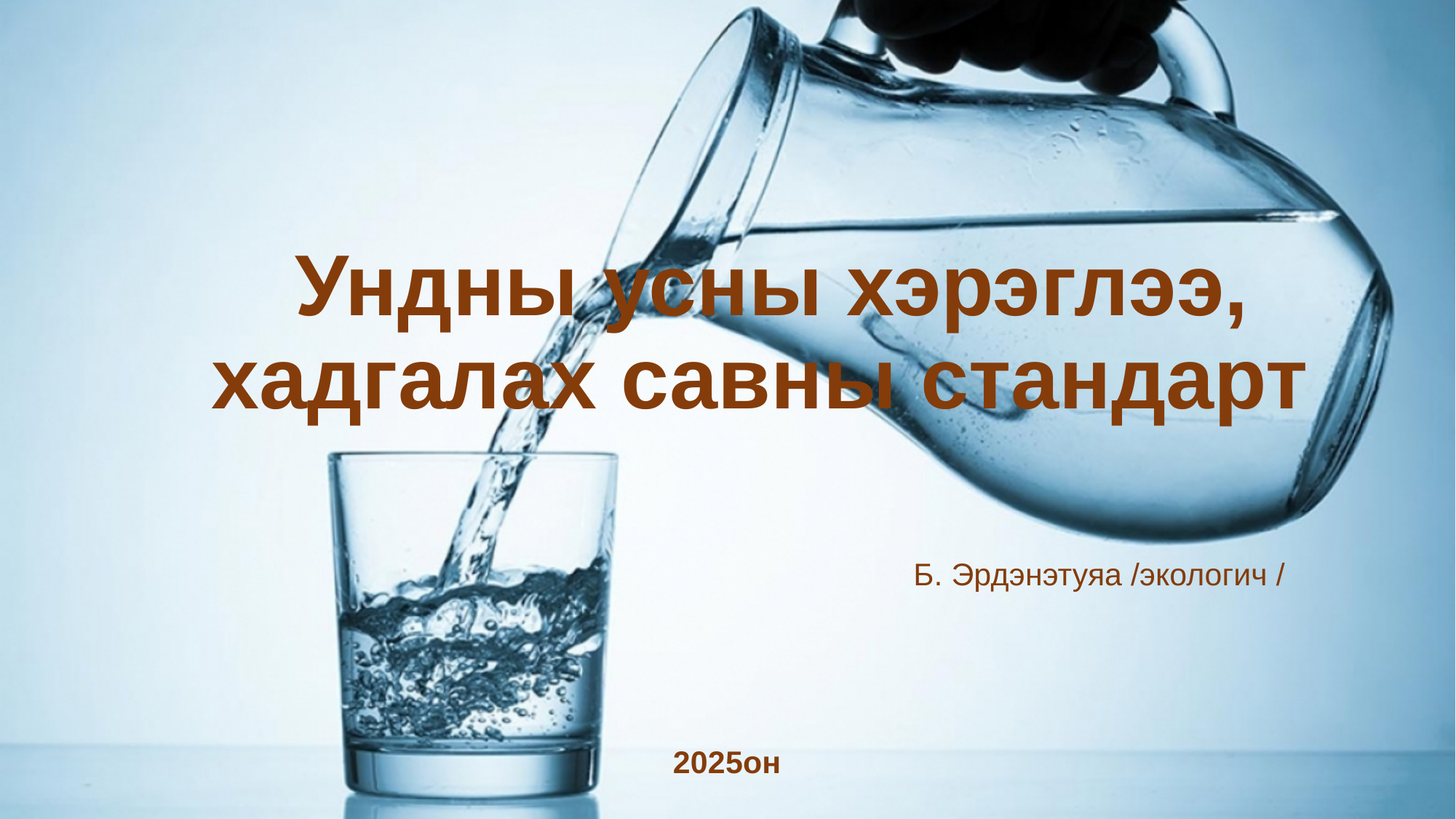

# Ундны усны хэрэглээ, хадгалах савны стандарт

                                                                                                         Б. Эрдэнэтуяа /экологич /

2025он